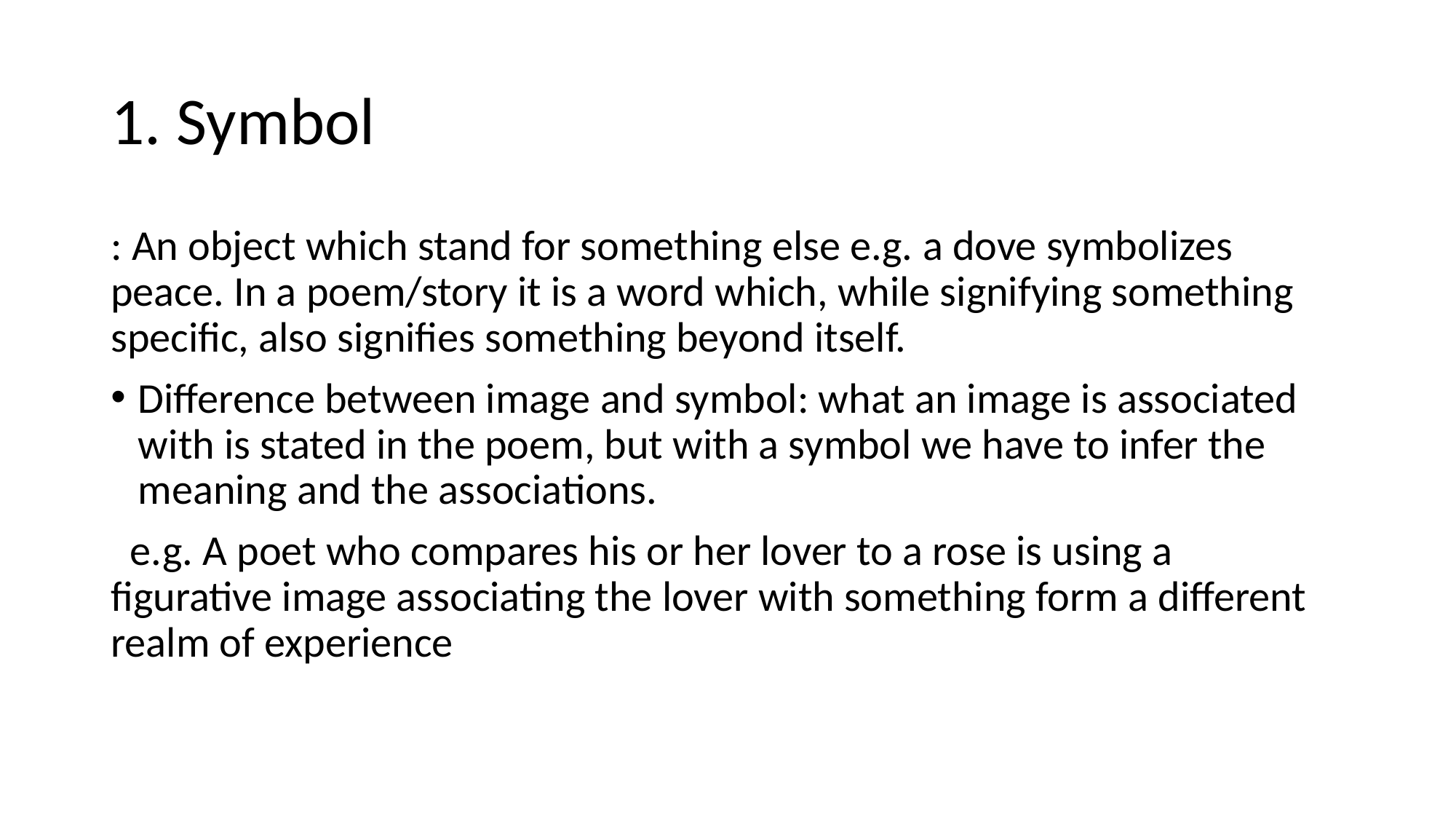

# 1. Symbol
: An object which stand for something else e.g. a dove symbolizes peace. In a poem/story it is a word which, while signifying something specific, also signifies something beyond itself.
Difference between image and symbol: what an image is associated with is stated in the poem, but with a symbol we have to infer the meaning and the associations.
  e.g. A poet who compares his or her lover to a rose is using a figurative image associating the lover with something form a different realm of experience